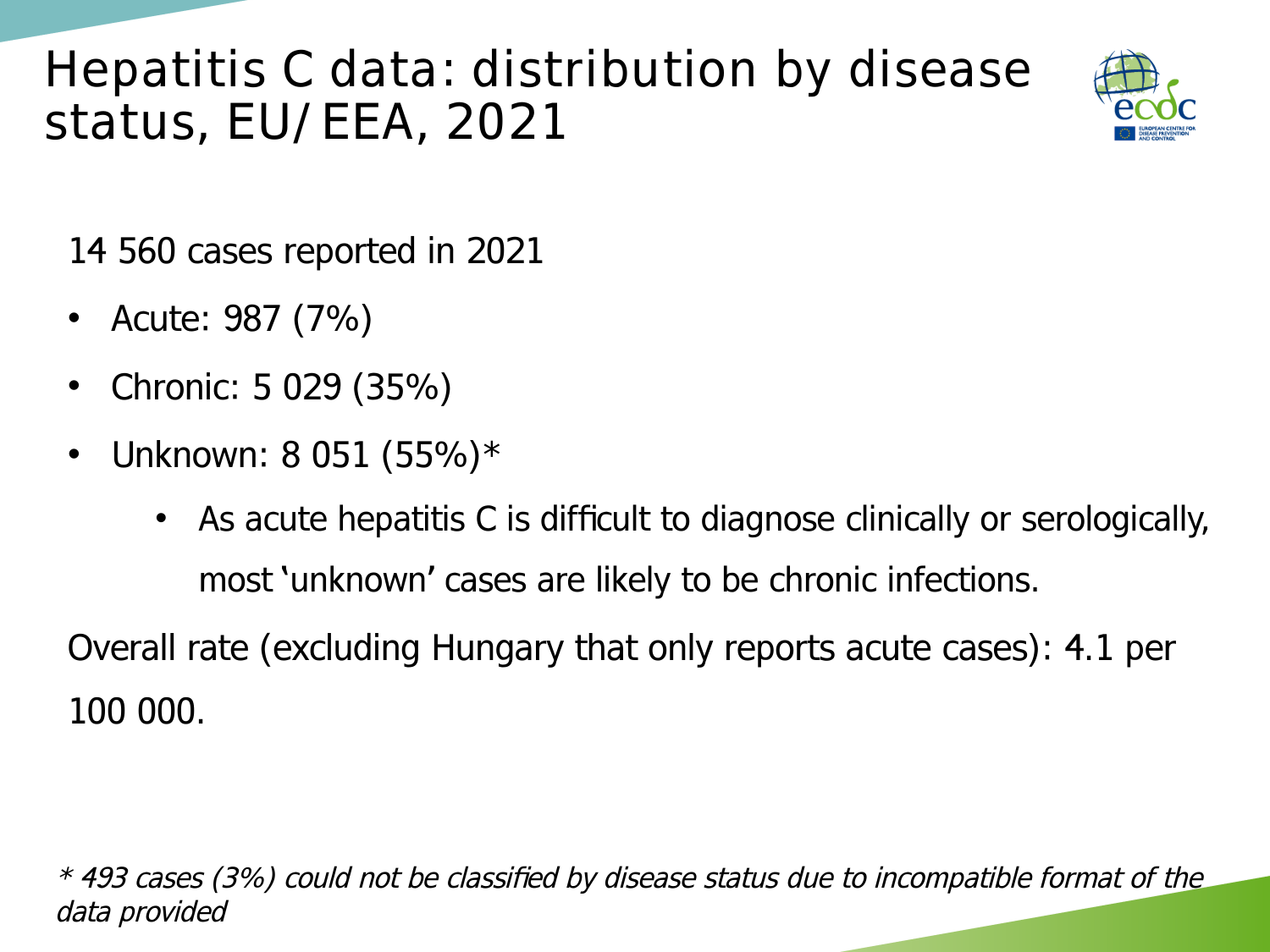

# Hepatitis C data: distribution by disease status, EU/EEA, 2021
14 560 cases reported in 2021
Acute: 987 (7%)
Chronic: 5 029 (35%)
Unknown: 8 051 (55%)*
As acute hepatitis C is difficult to diagnose clinically or serologically, most ‘unknown’ cases are likely to be chronic infections.
Overall rate (excluding Hungary that only reports acute cases): 4.1 per 100 000.

* 493 cases (3%) could not be classified by disease status due to incompatible format of the data provided